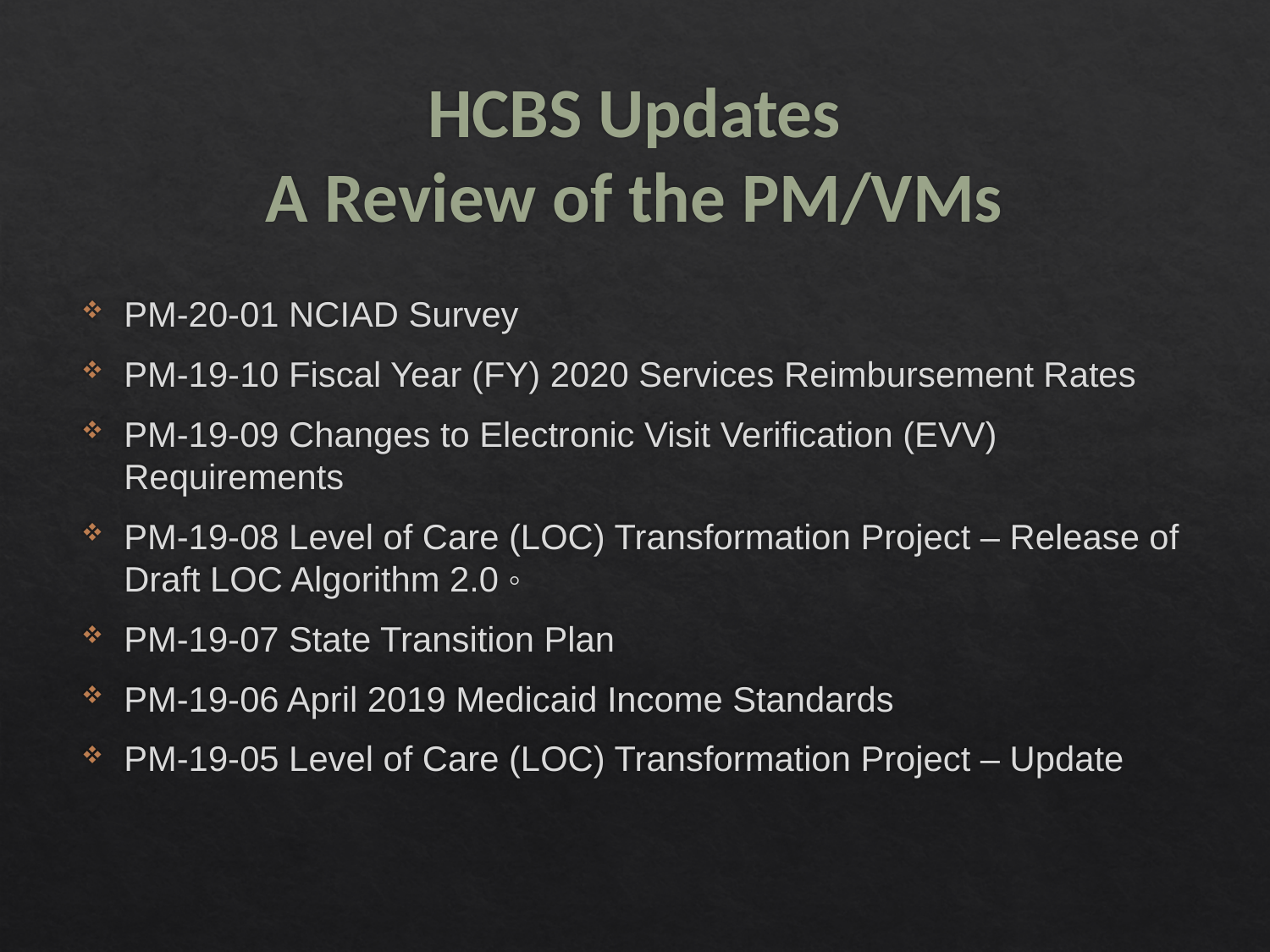

# HCBS Updates A Review of the PM/VMs
PM-20-01 NCIAD Survey
PM-19-10 Fiscal Year (FY) 2020 Services Reimbursement Rates
PM-19-09 Changes to Electronic Visit Verification (EVV) Requirements
PM-19-08 Level of Care (LOC) Transformation Project – Release of Draft LOC Algorithm 2.0 ◦
PM-19-07 State Transition Plan
PM-19-06 April 2019 Medicaid Income Standards
PM-19-05 Level of Care (LOC) Transformation Project – Update